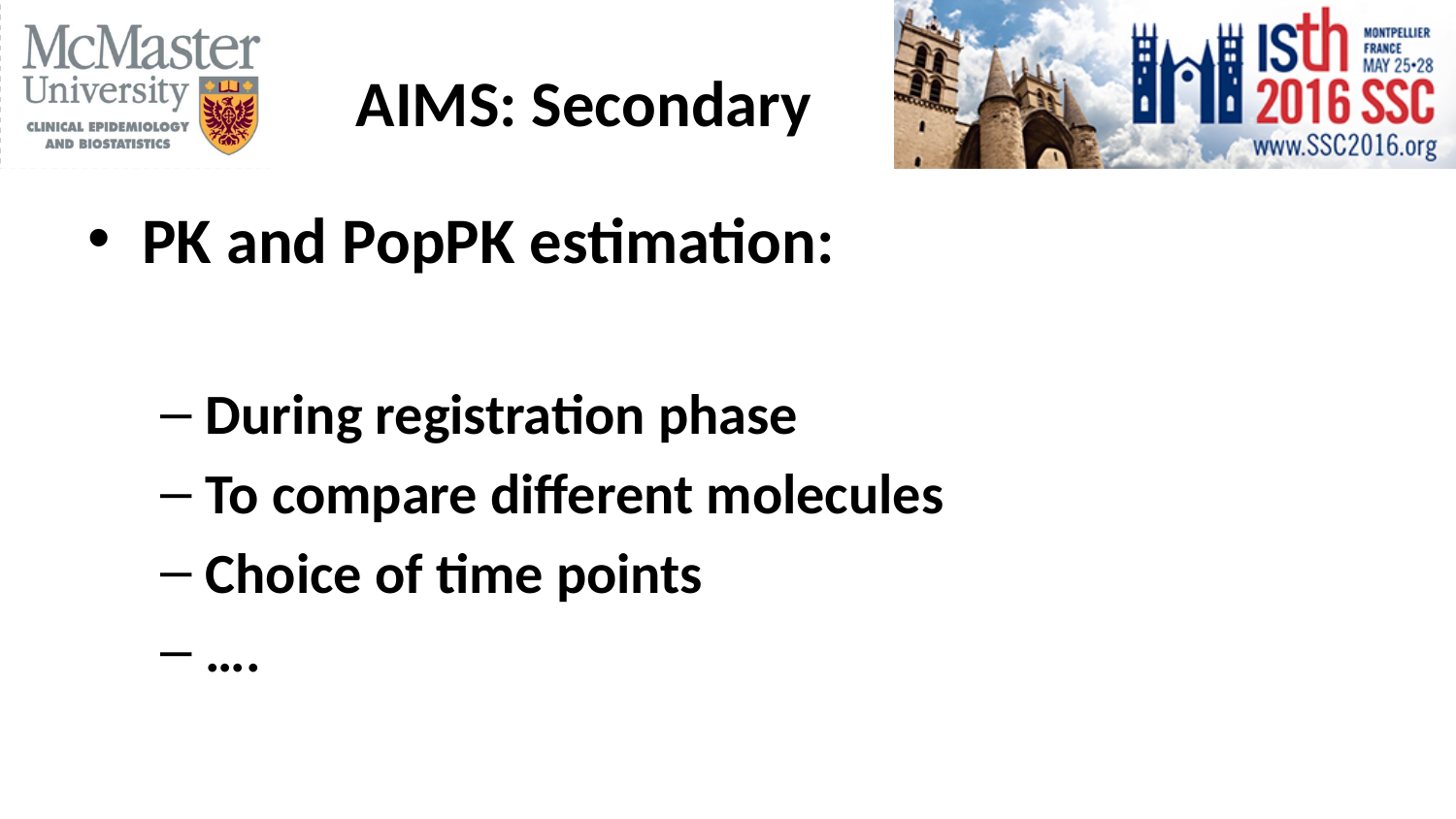

# AIMS: Secondary
PK and PopPK estimation:

During registration phase
To compare different molecules
Choice of time points
….